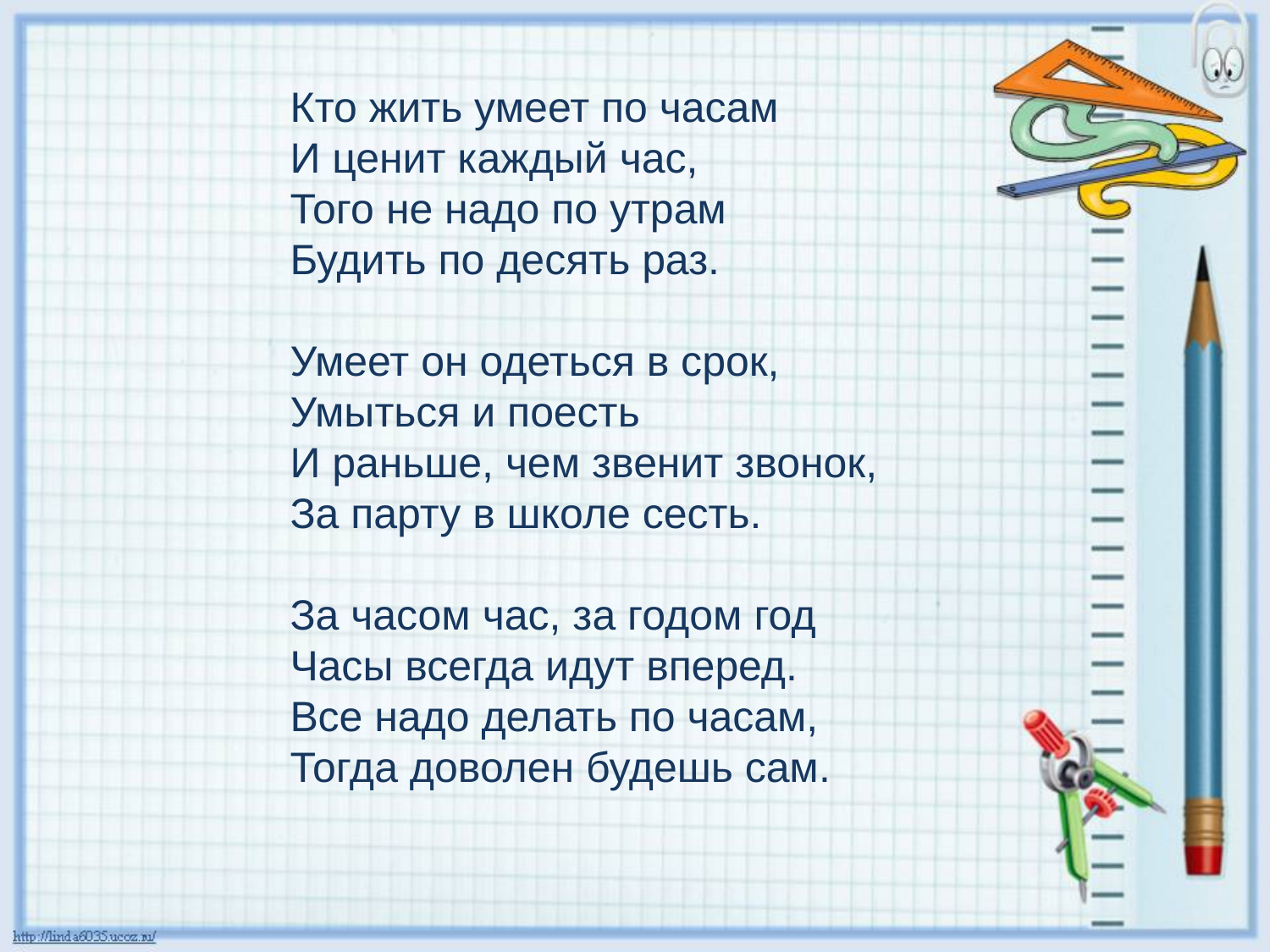

Кто жить умеет по часам
И ценит каждый час,
Того не надо по утрам
Будить по десять раз.

Умеет он одеться в срок,
Умыться и поесть
И раньше, чем звенит звонок,
За парту в школе сесть.

За часом час, за годом год
Часы всегда идут вперед.
Все надо делать по часам,
Тогда доволен будешь сам.